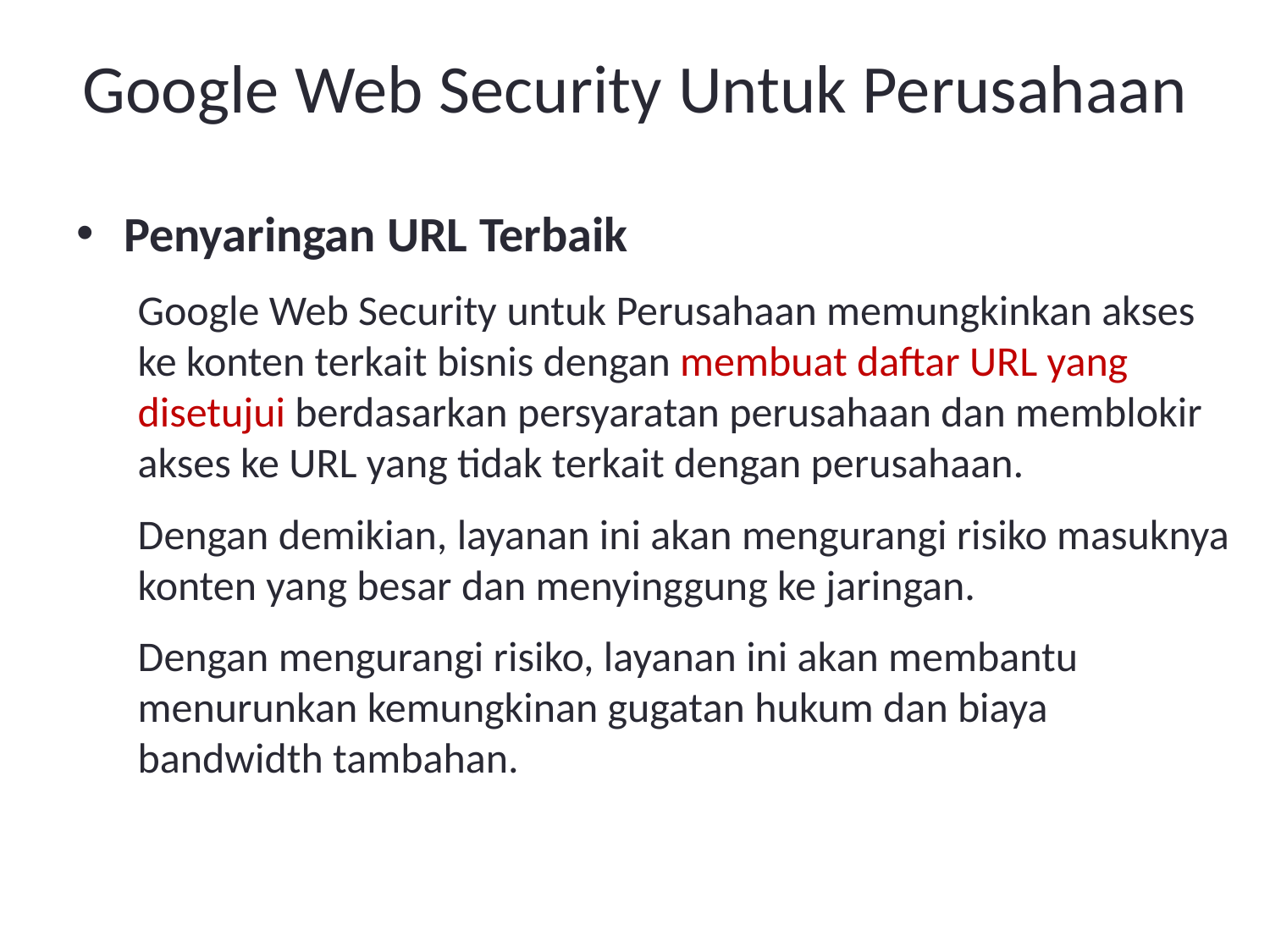

Google Web Security Untuk Perusahaan
Penyaringan URL Terbaik
Google Web Security untuk Perusahaan memungkinkan akses ke konten terkait bisnis dengan membuat daftar URL yang disetujui berdasarkan persyaratan perusahaan dan memblokir akses ke URL yang tidak terkait dengan perusahaan.
Dengan demikian, layanan ini akan mengurangi risiko masuknya konten yang besar dan menyinggung ke jaringan.
Dengan mengurangi risiko, layanan ini akan membantu menurunkan kemungkinan gugatan hukum dan biaya bandwidth tambahan.